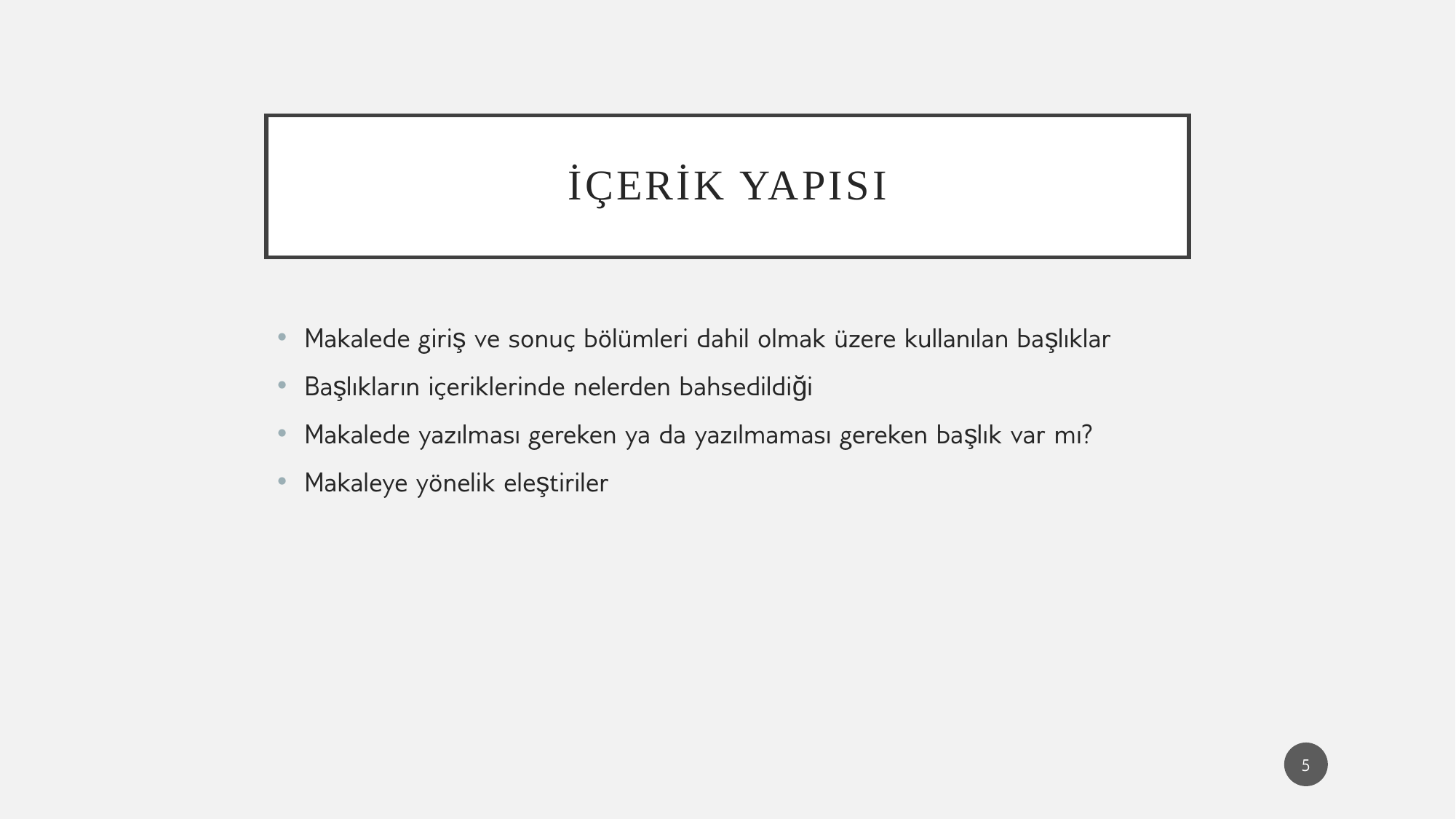

# İçerik yapısı
Makalede giriş ve sonuç bölümleri dahil olmak üzere kullanılan başlıklar
Başlıkların içeriklerinde nelerden bahsedildiği
Makalede yazılması gereken ya da yazılmaması gereken başlık var mı?
Makaleye yönelik eleştiriler
5